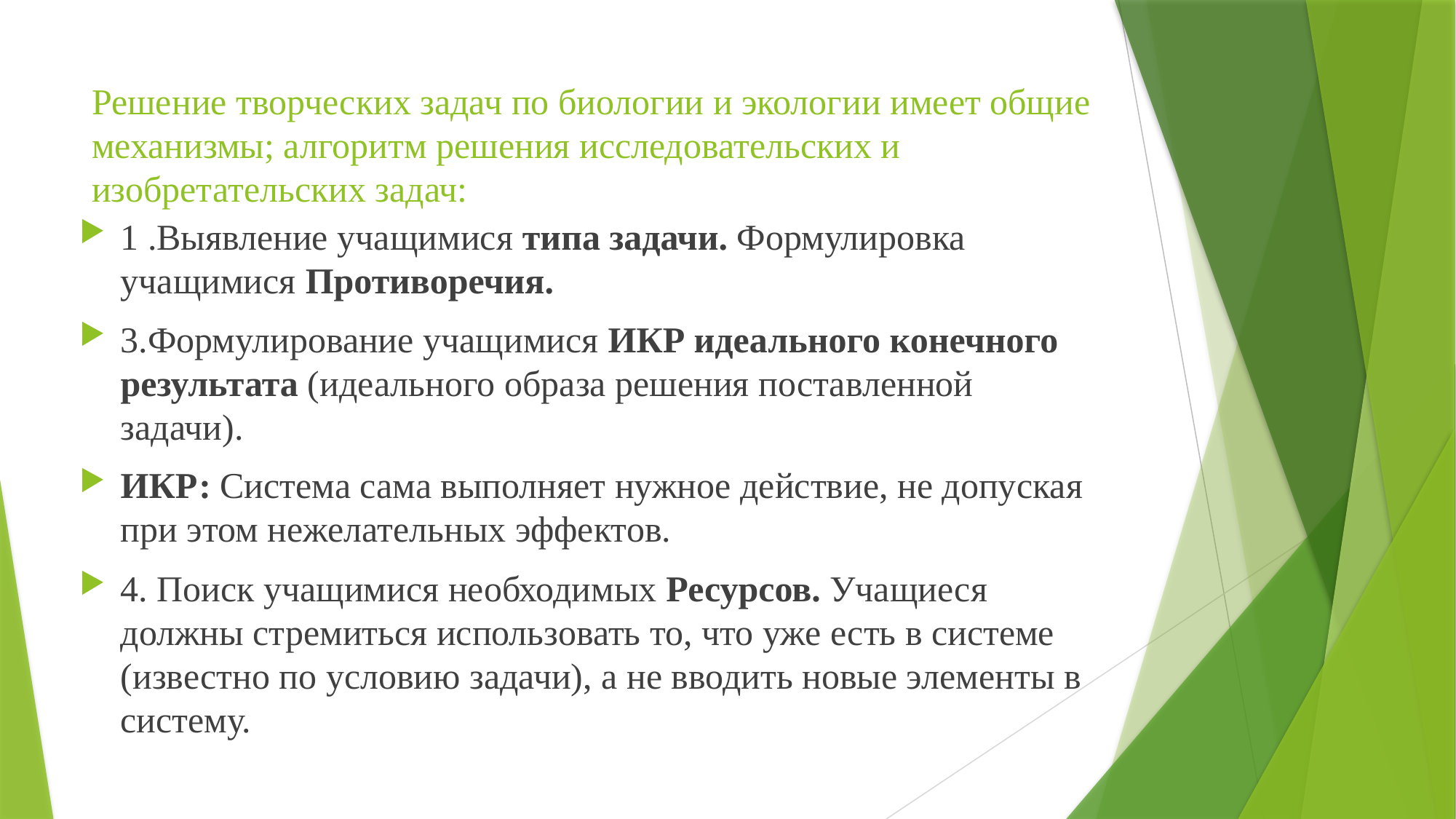

# Решение творческих задач по биологии и экологии имеет общие механизмы; алгоритм решения исследовательских и изобретательских задач:
1 .Выявление учащимися типа задачи. Формулировка учащимися Противоречия.
3.Формулирование учащимися ИКР идеального конечного результата (идеального образа решения поставленной задачи).
ИКР: Система сама выполняет нужное действие, не допуская при этом нежелательных эффектов.
4. Поиск учащимися необходимых Ресурсов. Учащиеся должны стремиться использовать то, что уже есть в системе (известно по условию задачи), а не вводить новые элементы в систему.